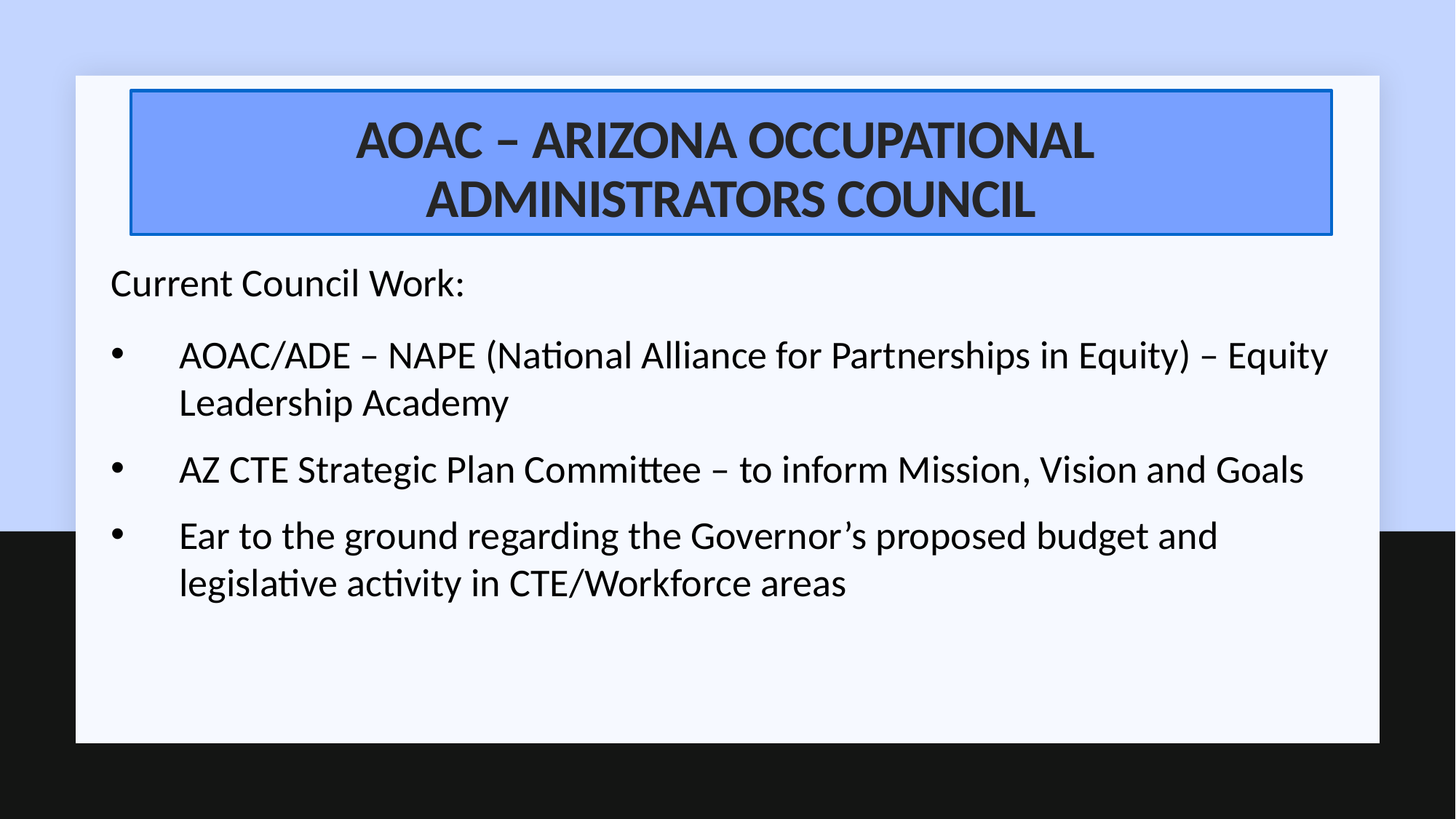

# AOAC – Arizona OCCUPATIONAL ADMINISTRATORS cOUNCIL
Current Council Work:

AOAC/ADE – NAPE (National Alliance for Partnerships in Equity) – Equity Leadership Academy

AZ CTE Strategic Plan Committee – to inform Mission, Vision and Goals

Ear to the ground regarding the Governor’s proposed budget and legislative activity in CTE/Workforce areas